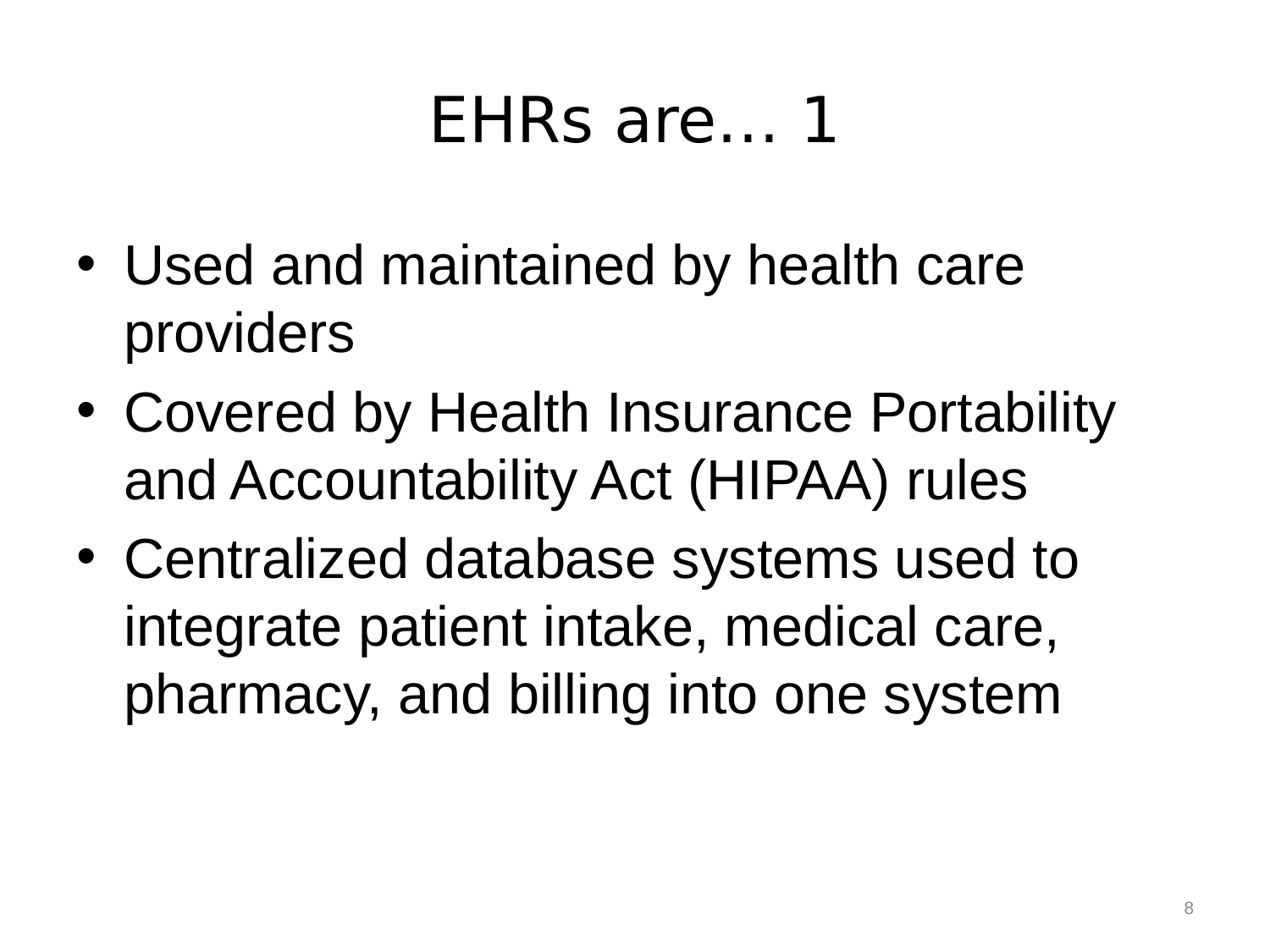

# EHRs are… 1
Used and maintained by health care providers
Covered by Health Insurance Portability and Accountability Act (HIPAA) rules
Centralized database systems used to integrate patient intake, medical care, pharmacy, and billing into one system
8